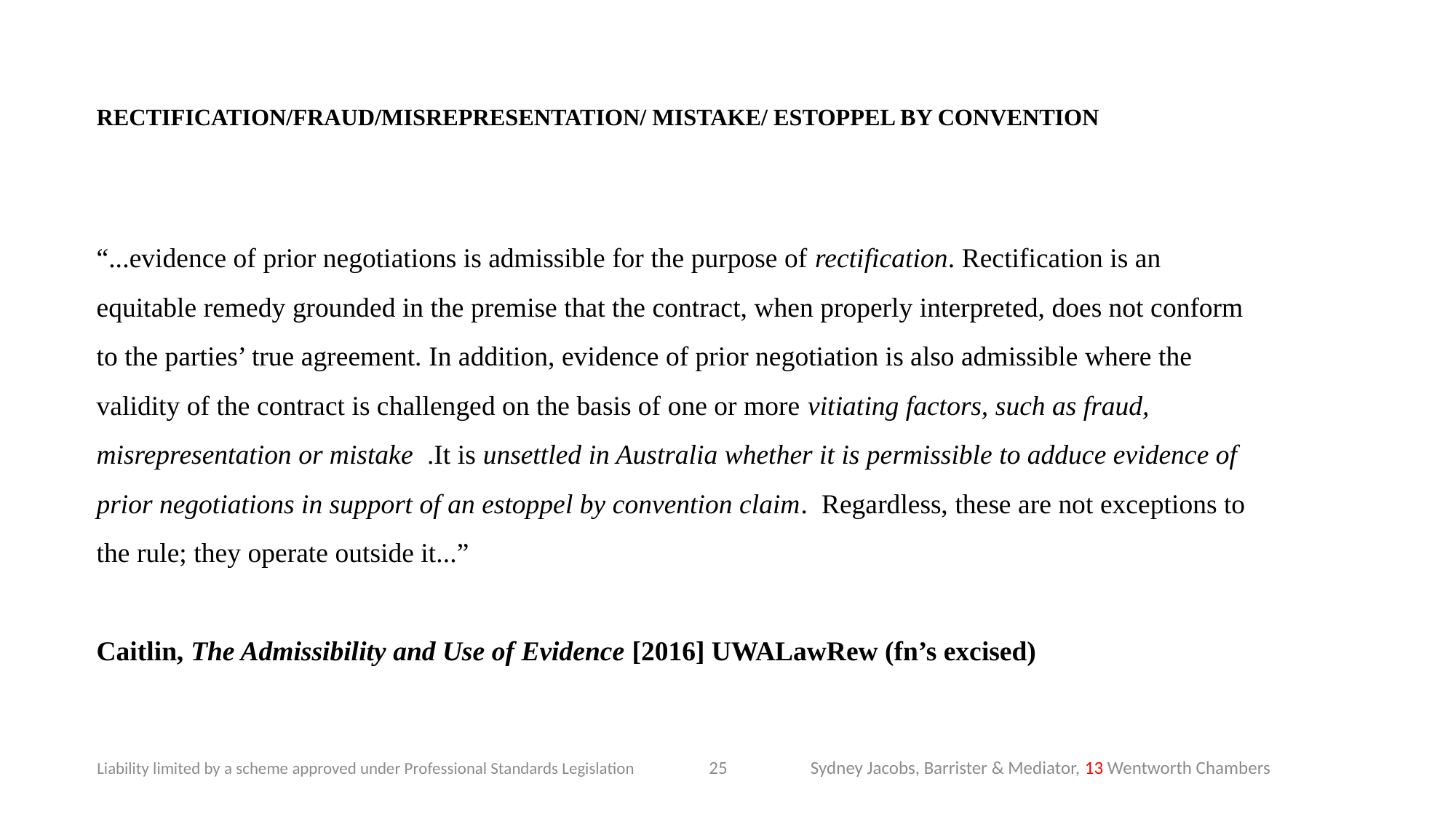

# RECTIFICATION/FRAUD/MISREPRESENTATION/ MISTAKE/ ESTOPPEL BY CONVENTION
“...evidence of prior negotiations is admissible for the purpose of rectification. Rectification is an equitable remedy grounded in the premise that the contract, when properly interpreted, does not conform to the parties’ true agreement. In addition, evidence of prior negotiation is also admissible where the validity of the contract is challenged on the basis of one or more vitiating factors, such as fraud, misrepresentation or mistake  .It is unsettled in Australia whether it is permissible to adduce evidence of prior negotiations in support of an estoppel by convention claim.  Regardless, these are not exceptions to the rule; they operate outside it...”
Caitlin, The Admissibility and Use of Evidence [2016] UWALawRew (fn’s excised)

25
Sydney Jacobs, Barrister & Mediator, 13 Wentworth Chambers
Liability limited by a scheme approved under Professional Standards Legislation